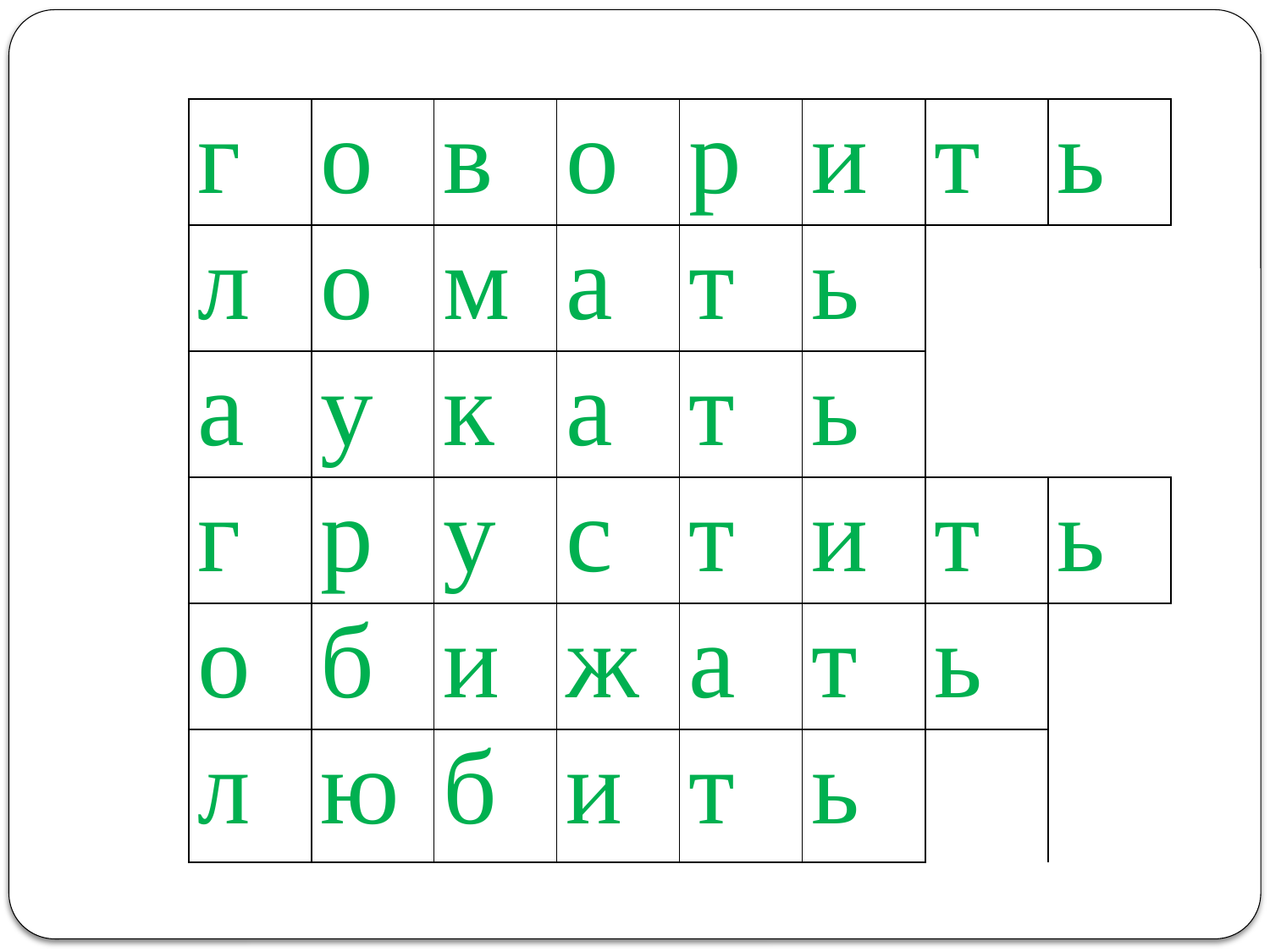

| г | о | в | о | р | и | т | ь |
| --- | --- | --- | --- | --- | --- | --- | --- |
| л | о | м | а | т | ь |  |  |
| а | у | к | а | т | ь |  |  |
| г | р | у | с | т | и | т | ь |
| о | б | и | ж | а | т | ь |  |
| л | ю | б | и | т | ь |  |  |